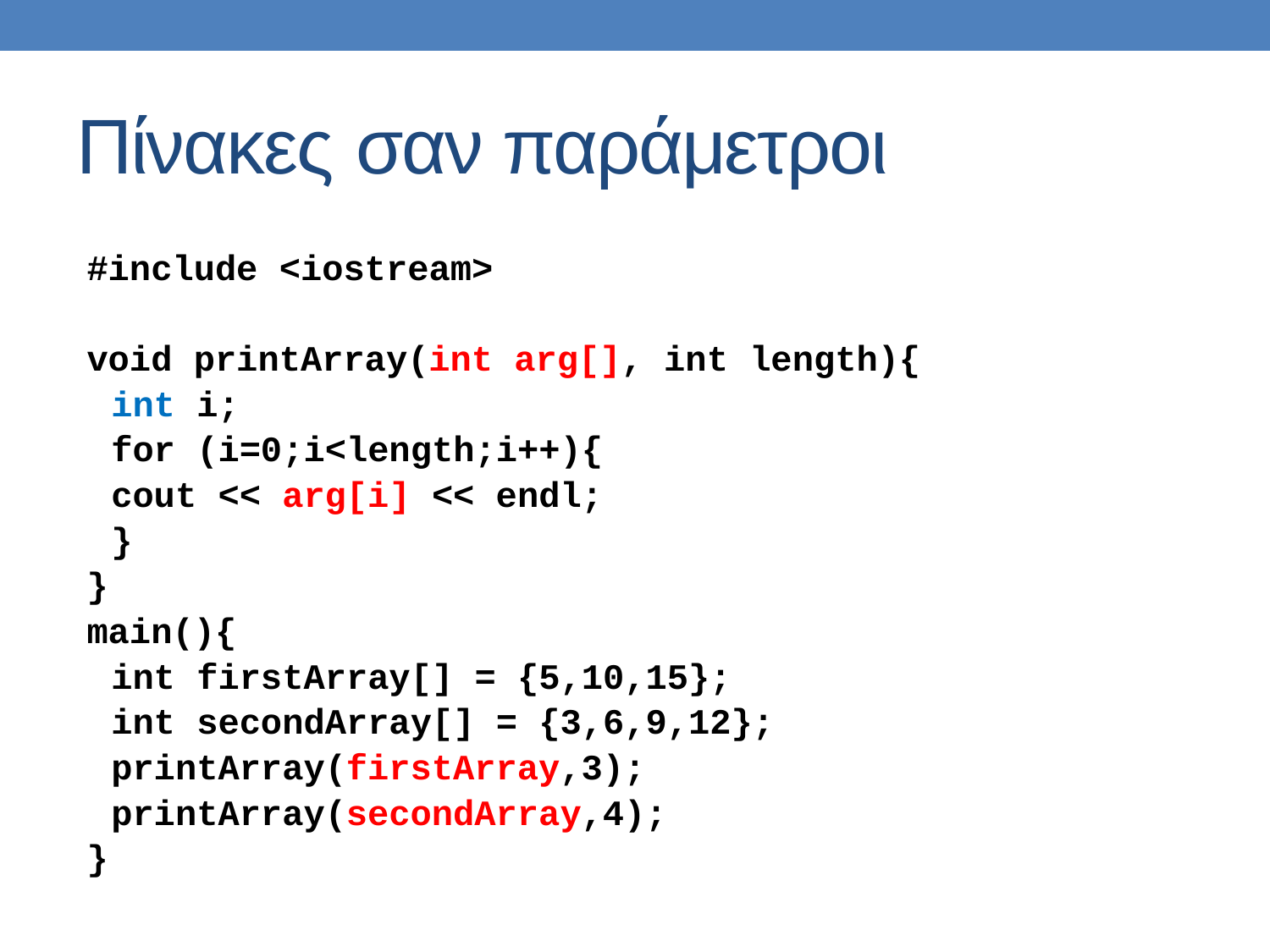

# Πίνακες σαν παράμετροι
#include <iostream>

void printArray(int arg[], int length){
	int i;
	for (i=0;i<length;i++){
		cout << arg[i] << endl;
	}
}
main(){
	int firstArray[] = {5,10,15};
	int secondArray[] = {3,6,9,12};
	printArray(firstArray,3);
	printArray(secondArray,4);
}